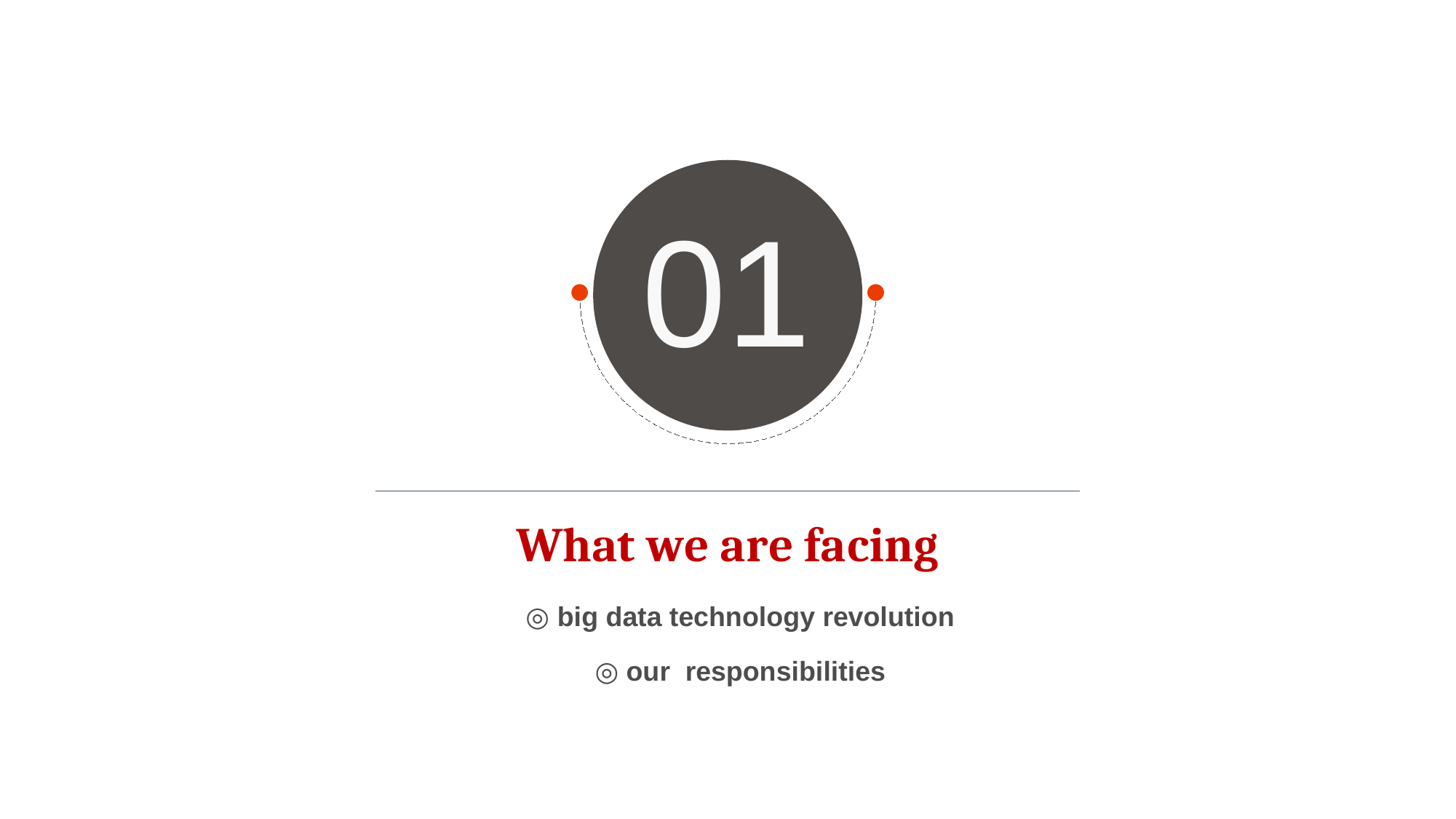

01

What we are facing
◎ big data technology revolution
◎ our  responsibilities